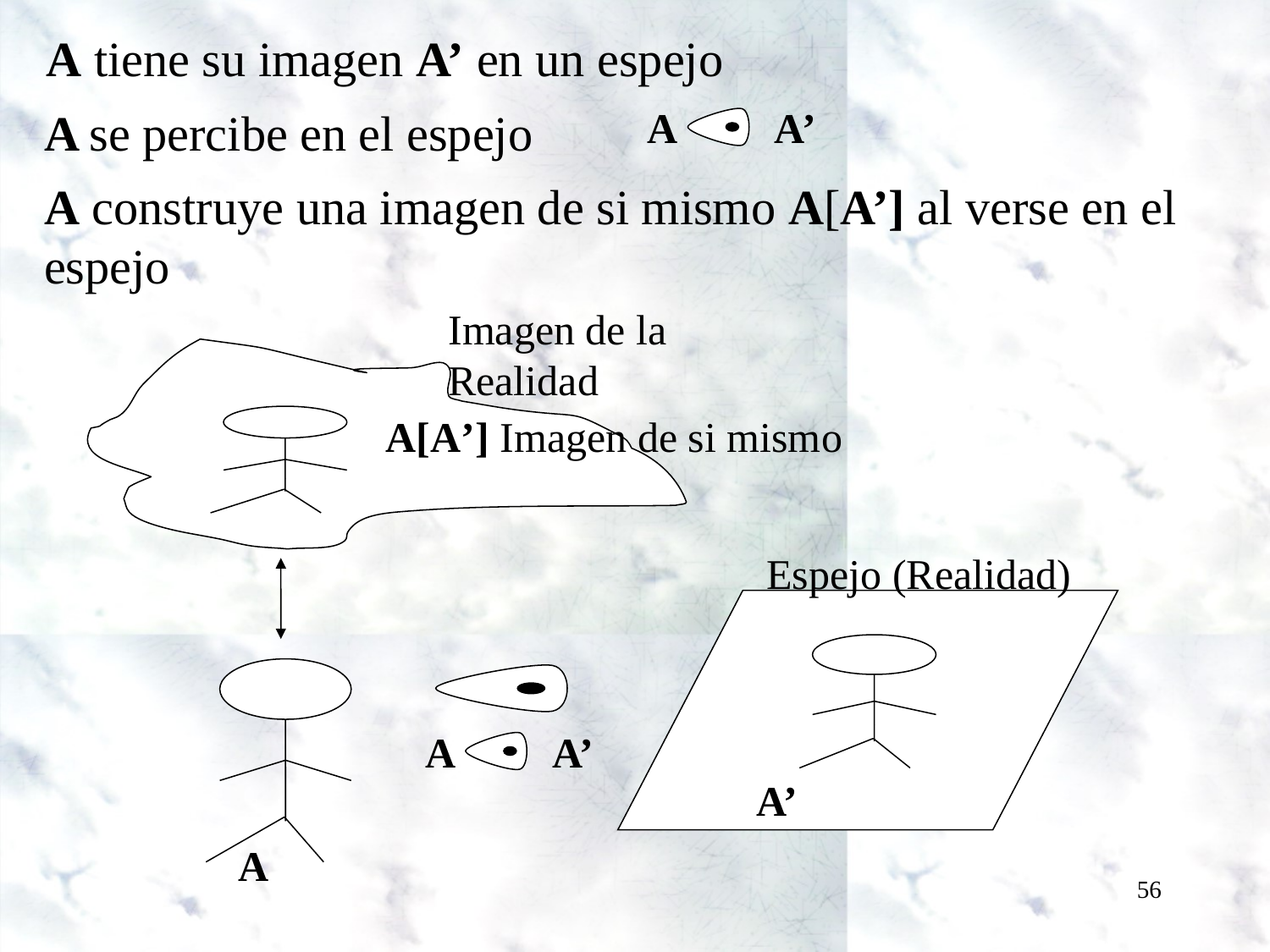

A tiene su imagen A’ en un espejo
A se percibe en el espejo
  A
A’

A construye una imagen de si mismo A[A’] al verse en el espejo
Imagen de la Realidad

A[A’] Imagen de si mismo

Espejo (Realidad)

A’

     A

  A
A’

56